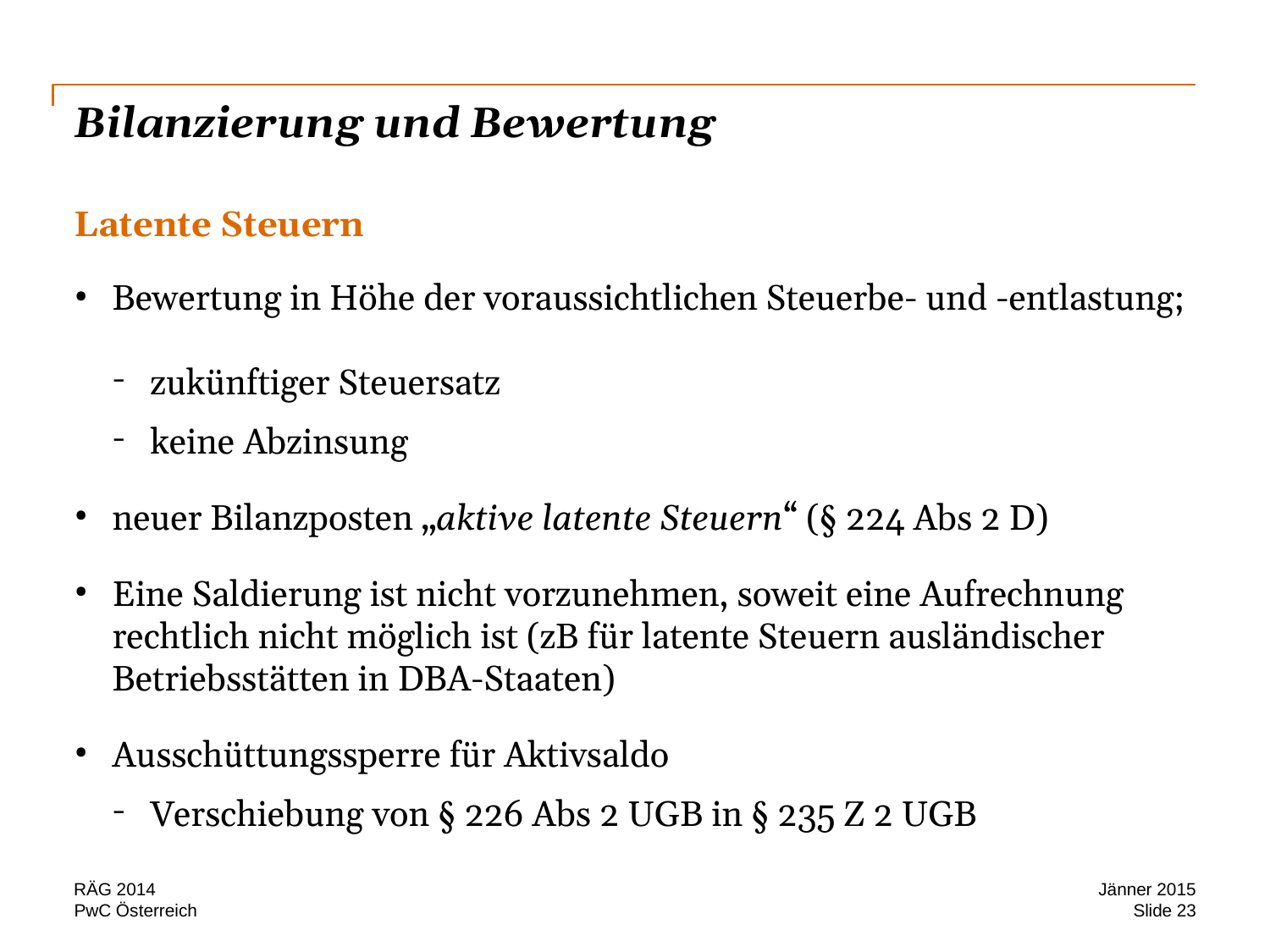

# Bilanzierung und Bewertung
Latente Steuern
Bewertung in Höhe der voraussichtlichen Steuerbe- und -entlastung;

zukünftiger Steuersatz

keine Abzinsung

neuer Bilanzposten „aktive latente Steuern“ (§ 224 Abs 2 D)

Eine Saldierung ist nicht vorzunehmen, soweit eine Aufrechnung rechtlich nicht möglich ist (zB für latente Steuern ausländischer Betriebsstätten in DBA-Staaten)

Ausschüttungssperre für Aktivsaldo

Verschiebung von § 226 Abs 2 UGB in § 235 Z 2 UGB

RÄG 2014
Jänner 2015

Slide 23